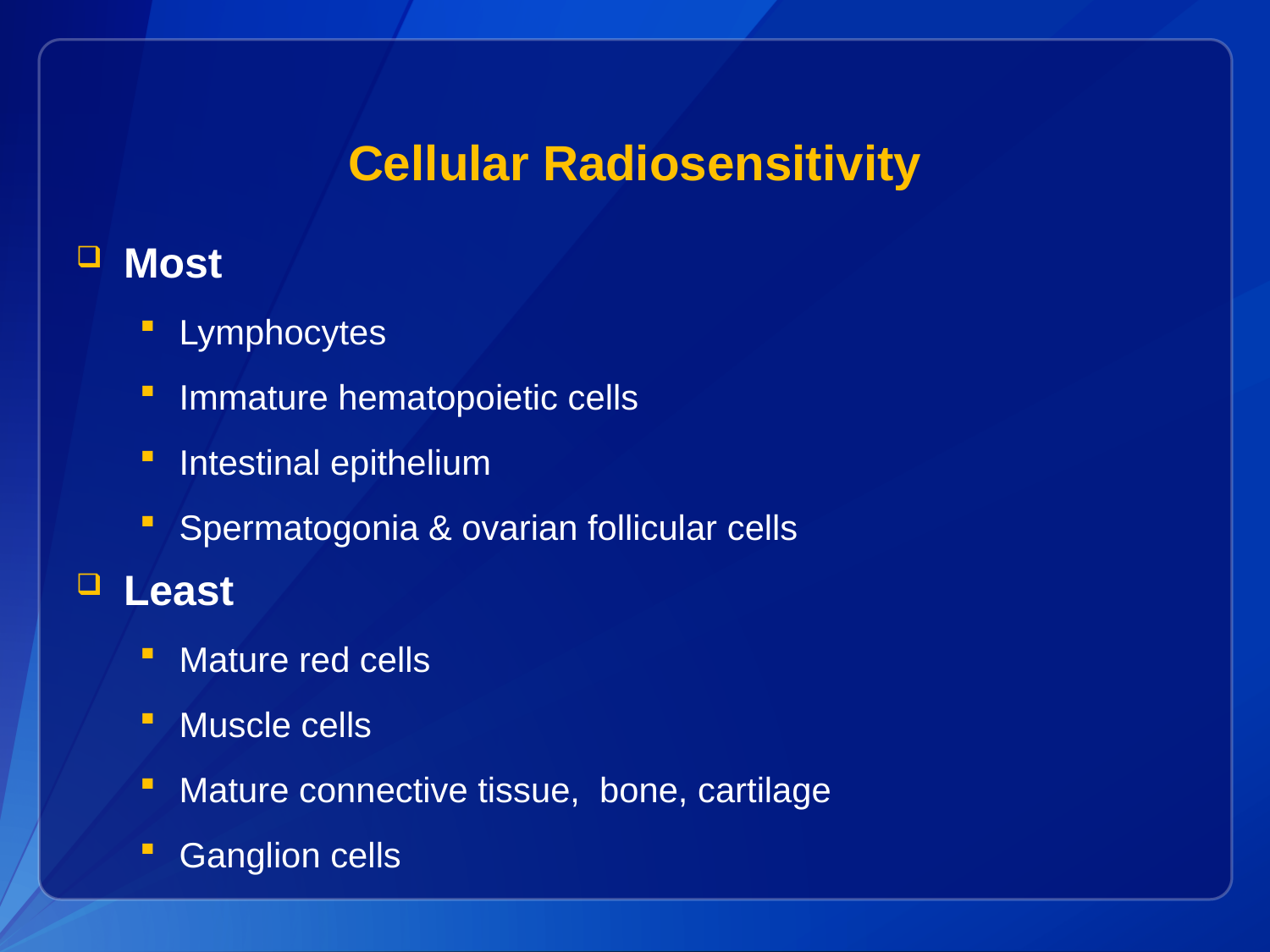

# Cellular Radiosensitivity
Most
Lymphocytes
Immature hematopoietic cells
Intestinal epithelium
Spermatogonia & ovarian follicular cells
Least
Mature red cells
Muscle cells
Mature connective tissue,  bone, cartilage
Ganglion cells